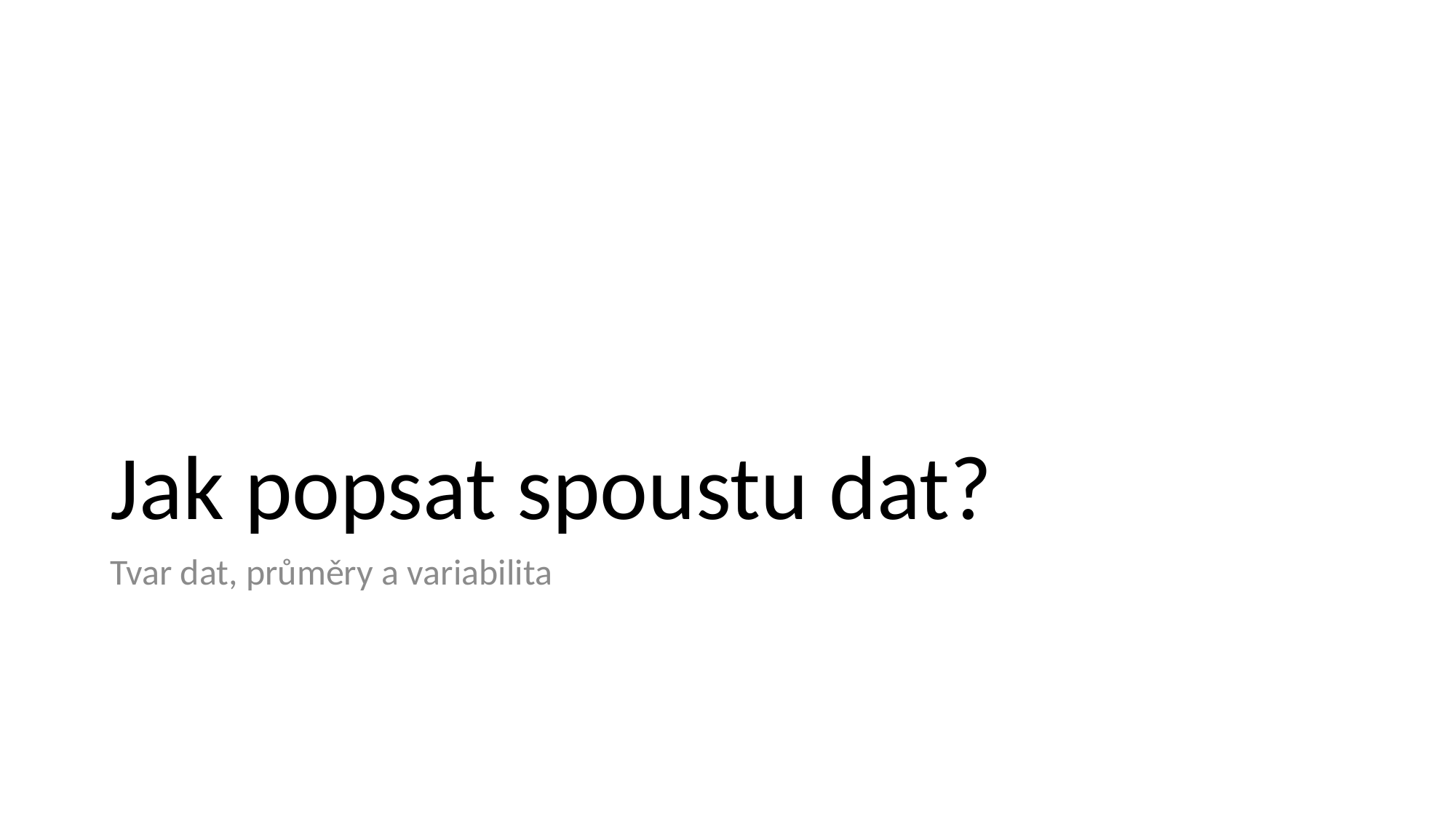

# Jak popsat spoustu dat?
Tvar dat, průměry a variabilita